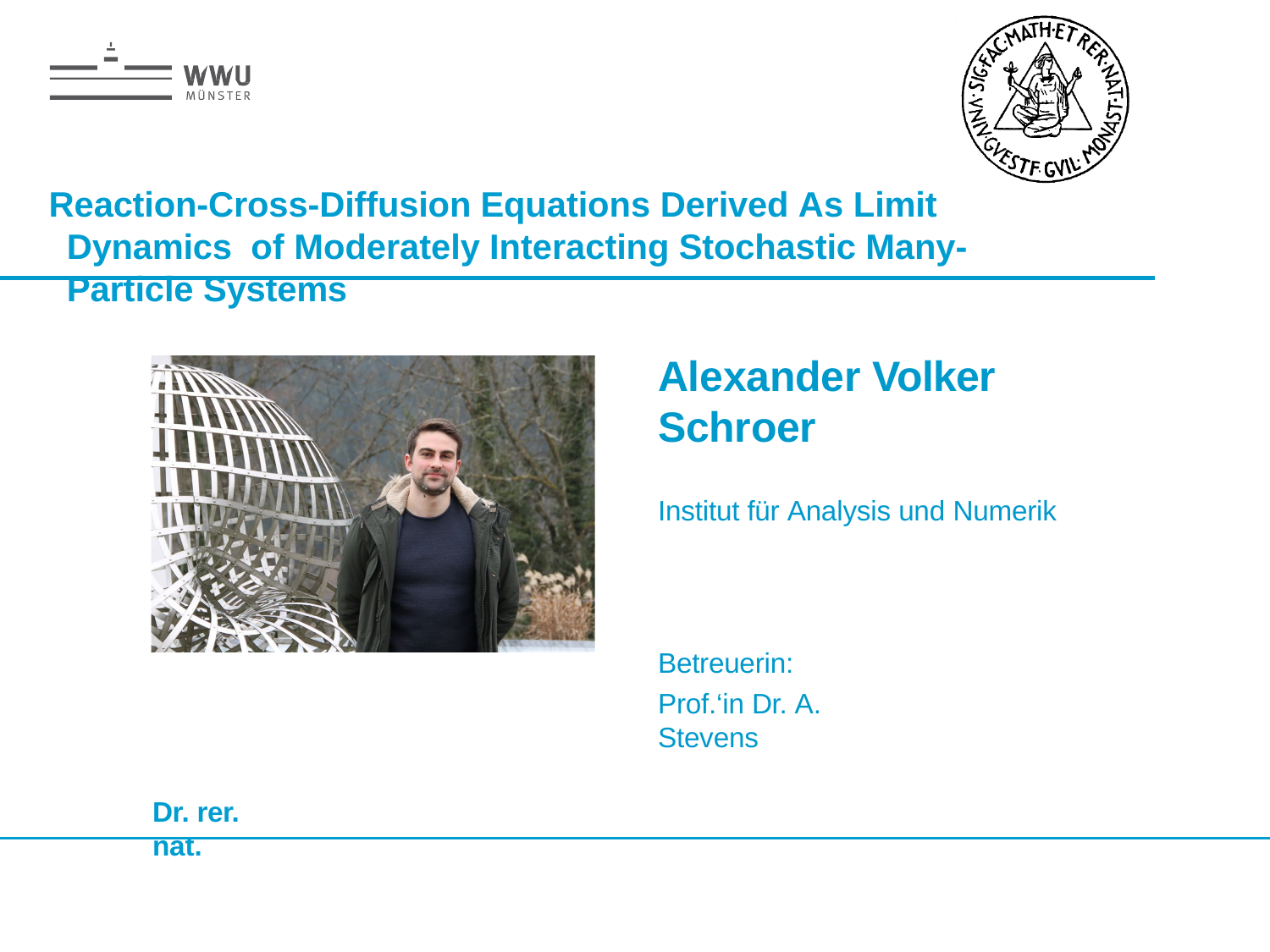

# Reaction-Cross-Diffusion Equations Derived As Limit Dynamics  of Moderately Interacting Stochastic Many-Particle Systems

Alexander Volker Schroer
Institut für Analysis und Numerik

Betreuerin:
Prof.‘in Dr. A. Stevens
Dr. rer. nat.